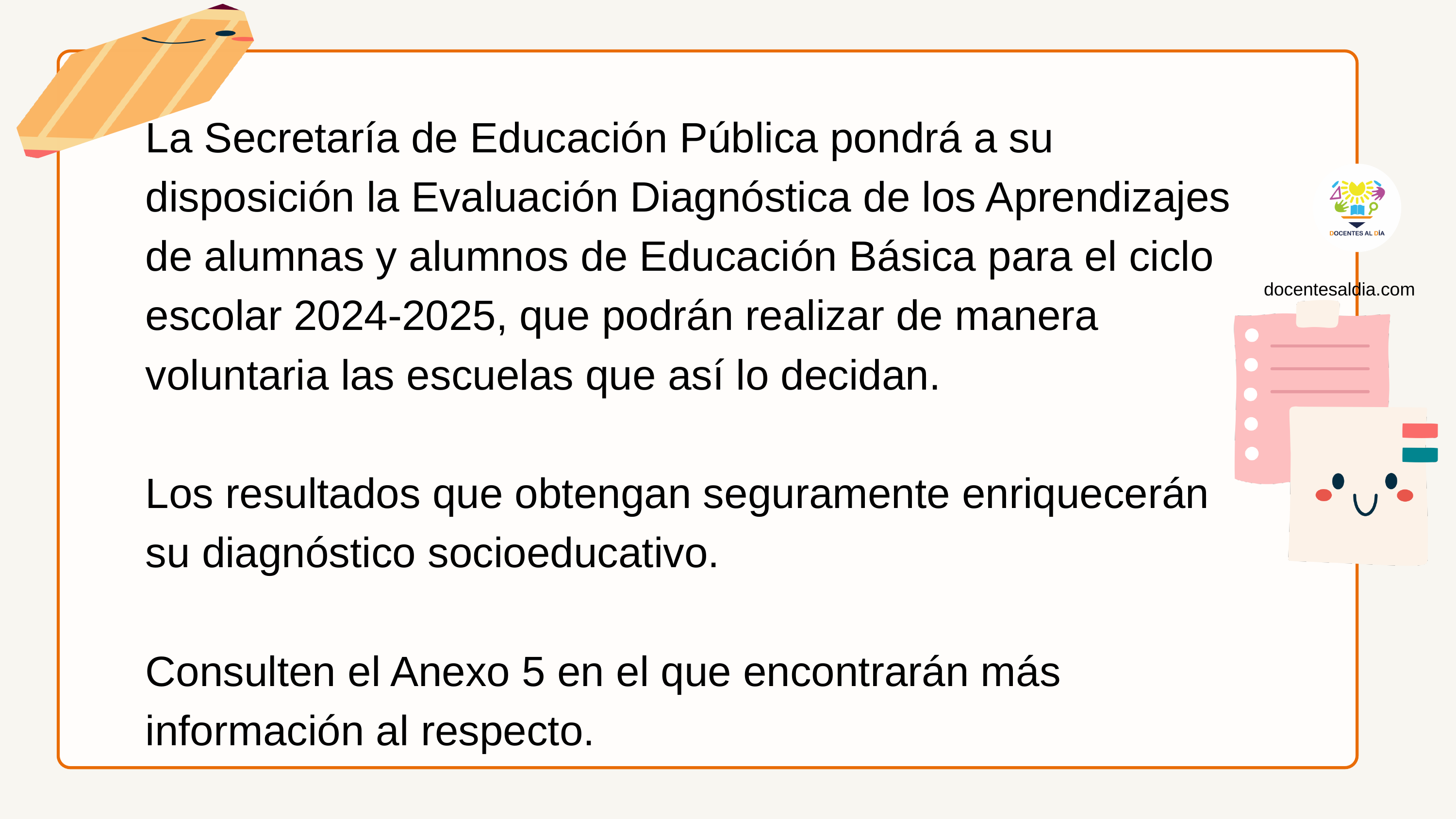

La Secretaría de Educación Pública pondrá a su disposición la Evaluación Diagnóstica de los Aprendizajes de alumnas y alumnos de Educación Básica para el ciclo escolar 2024-2025, que podrán realizar de manera voluntaria las escuelas que así lo decidan.

Los resultados que obtengan seguramente enriquecerán su diagnóstico socioeducativo.

Consulten el Anexo 5 en el que encontrarán más información al respecto.

docentesaldia.com